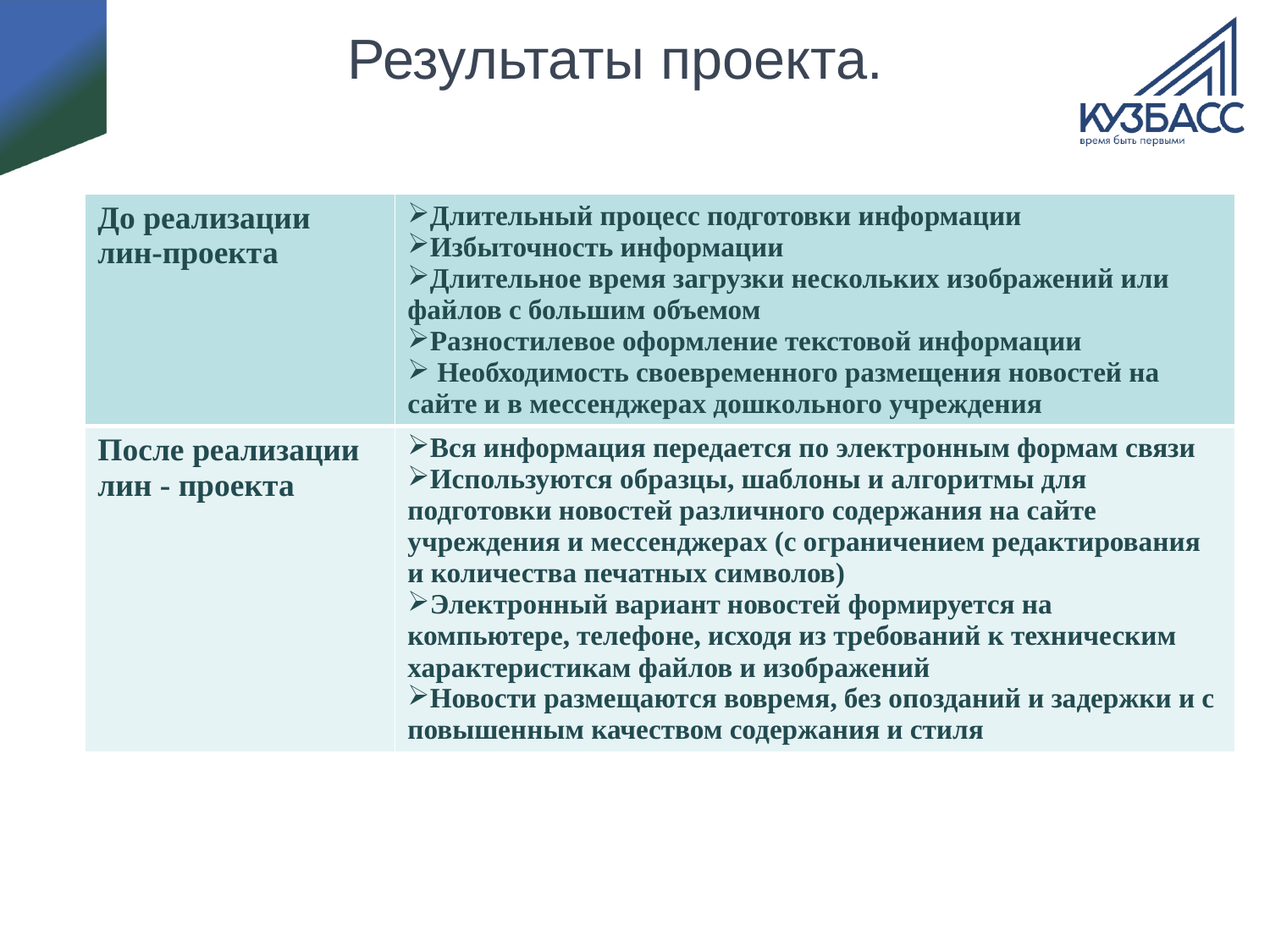

# Результаты проекта.
| До реализации лин-проекта | Длительный процесс подготовки информации Избыточность информации Длительное время загрузки нескольких изображений или файлов с большим объемом Разностилевое оформление текстовой информации Необходимость своевременного размещения новостей на сайте и в мессенджерах дошкольного учреждения |
| --- | --- |
| После реализации лин - проекта | Вся информация передается по электронным формам связи Используются образцы, шаблоны и алгоритмы для подготовки новостей различного содержания на сайте учреждения и мессенджерах (с ограничением редактирования и количества печатных символов) Электронный вариант новостей формируется на компьютере, телефоне, исходя из требований к техническим характеристикам файлов и изображений Новости размещаются вовремя, без опозданий и задержки и с повышенным качеством содержания и стиля |